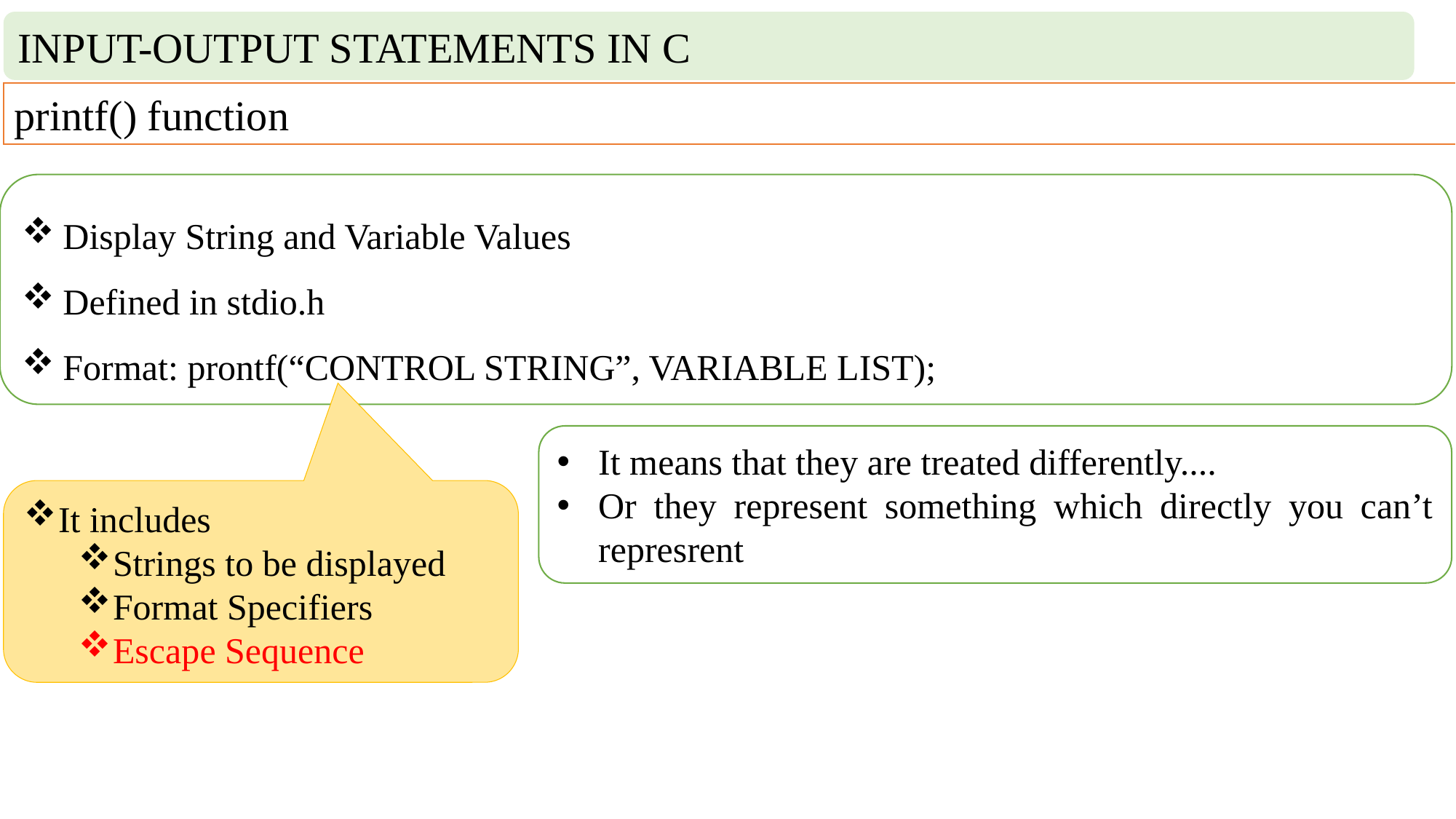

INPUT-OUTPUT STATEMENTS IN C
printf() function
Display String and Variable Values
Defined in stdio.h
Format: prontf(“CONTROL STRING”, VARIABLE LIST);
It means that they are treated differently....
Or they represent something which directly you can’t represrent
It includes
Strings to be displayed
Format Specifiers
Escape Sequence